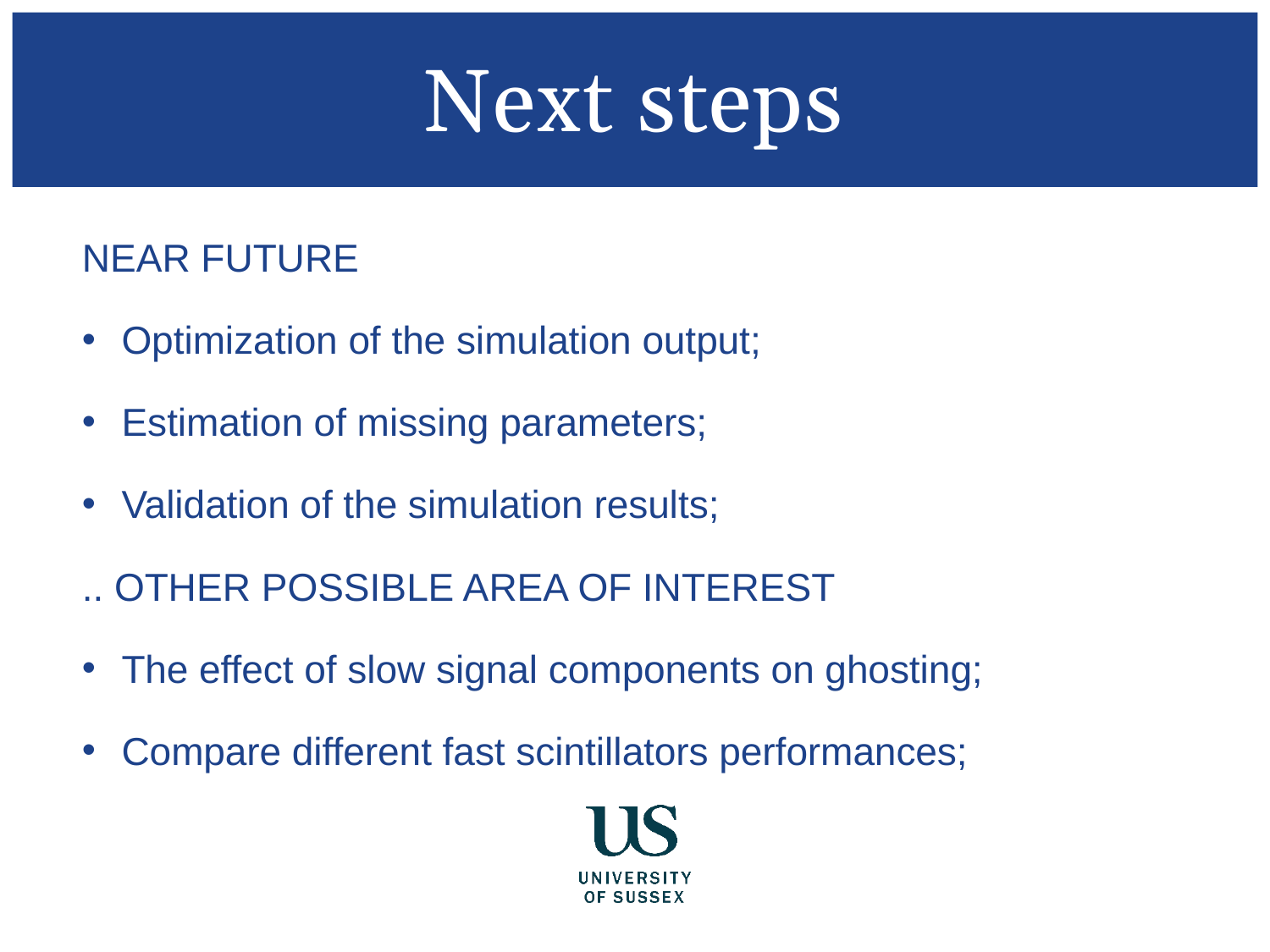

Next steps
NEAR FUTURE
Optimization of the simulation output;
Estimation of missing parameters;
Validation of the simulation results;
.. OTHER POSSIBLE AREA OF INTEREST
The effect of slow signal components on ghosting;
Compare different fast scintillators performances;